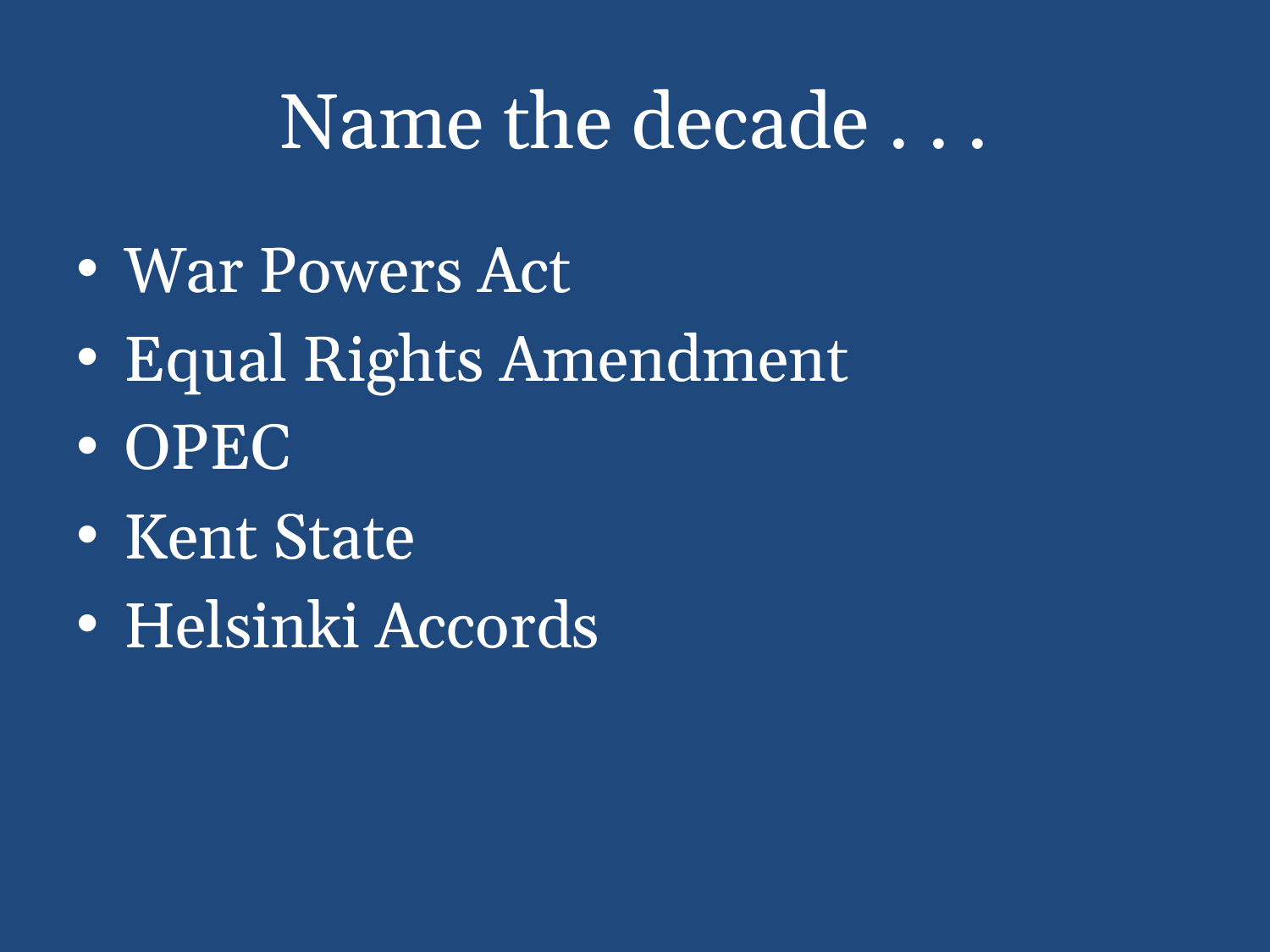

# Name the decade . . .
War Powers Act
Equal Rights Amendment
OPEC
Kent State
Helsinki Accords